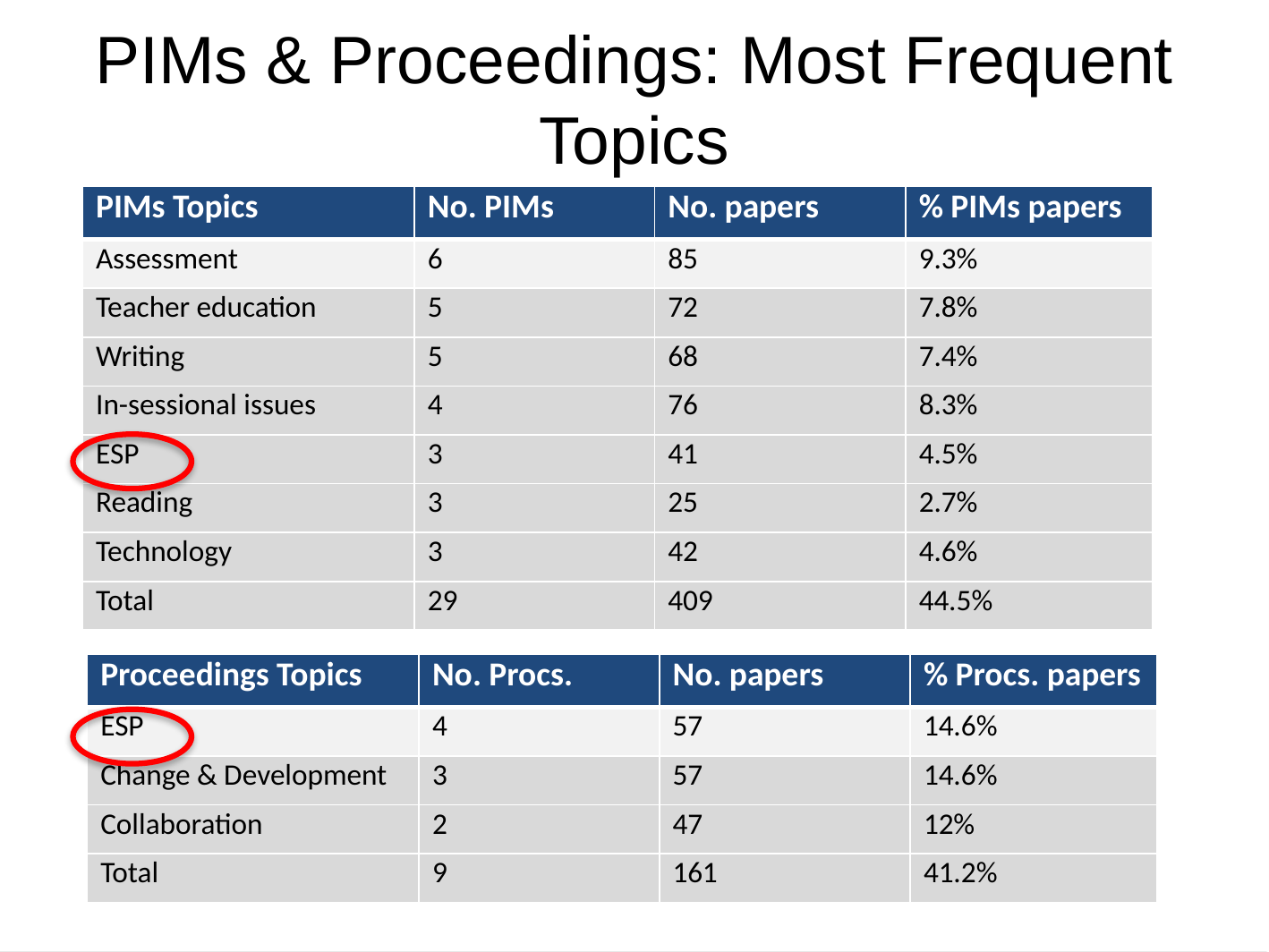

PIMs & Proceedings: Most Frequent Topics
| PIMs Topics | No. PIMs | No. papers | % PIMs papers |
| --- | --- | --- | --- |
| Assessment | 6 | 85 | 9.3% |
| Teacher education | 5 | 72 | 7.8% |
| Writing | 5 | 68 | 7.4% |
| In-sessional issues | 4 | 76 | 8.3% |
| ESP | 3 | 41 | 4.5% |
| Reading | 3 | 25 | 2.7% |
| Technology | 3 | 42 | 4.6% |
| Total | 29 | 409 | 44.5% |

| Proceedings Topics | No. Procs. | No. papers | % Procs. papers |
| --- | --- | --- | --- |
| ESP | 4 | 57 | 14.6% |
| Change & Development | 3 | 57 | 14.6% |
| Collaboration | 2 | 47 | 12% |
| Total | 9 | 161 | 41.2% |